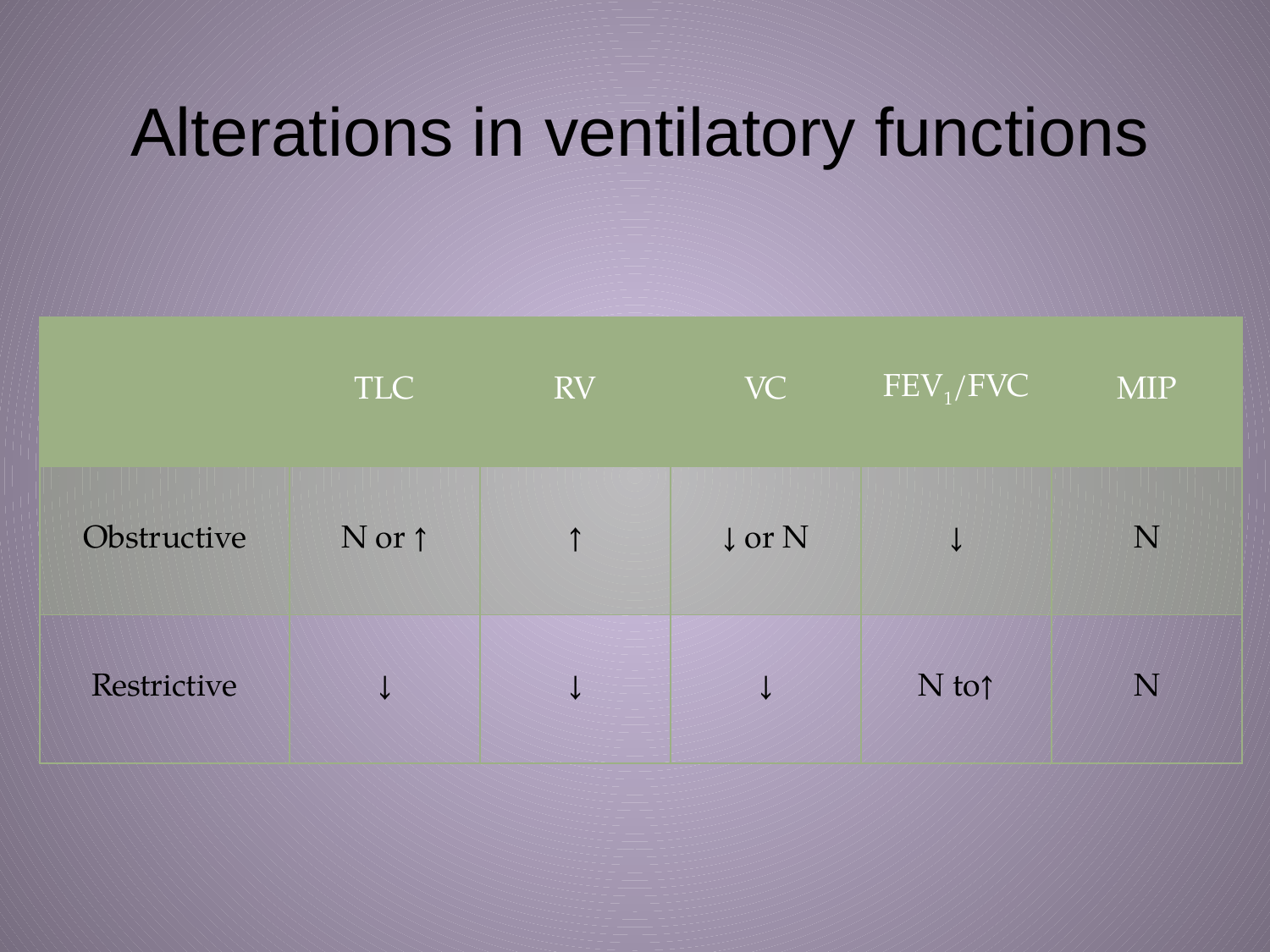

# Alterations in ventilatory functions
|  | TLC | RV | VC | FEV1/FVC | MIP |
| --- | --- | --- | --- | --- | --- |
| Obstructive | N or ↑ | ↑ | ↓ or N | ↓ | N |
| Restrictive | ↓ | ↓ | ↓ | N to↑ | N |